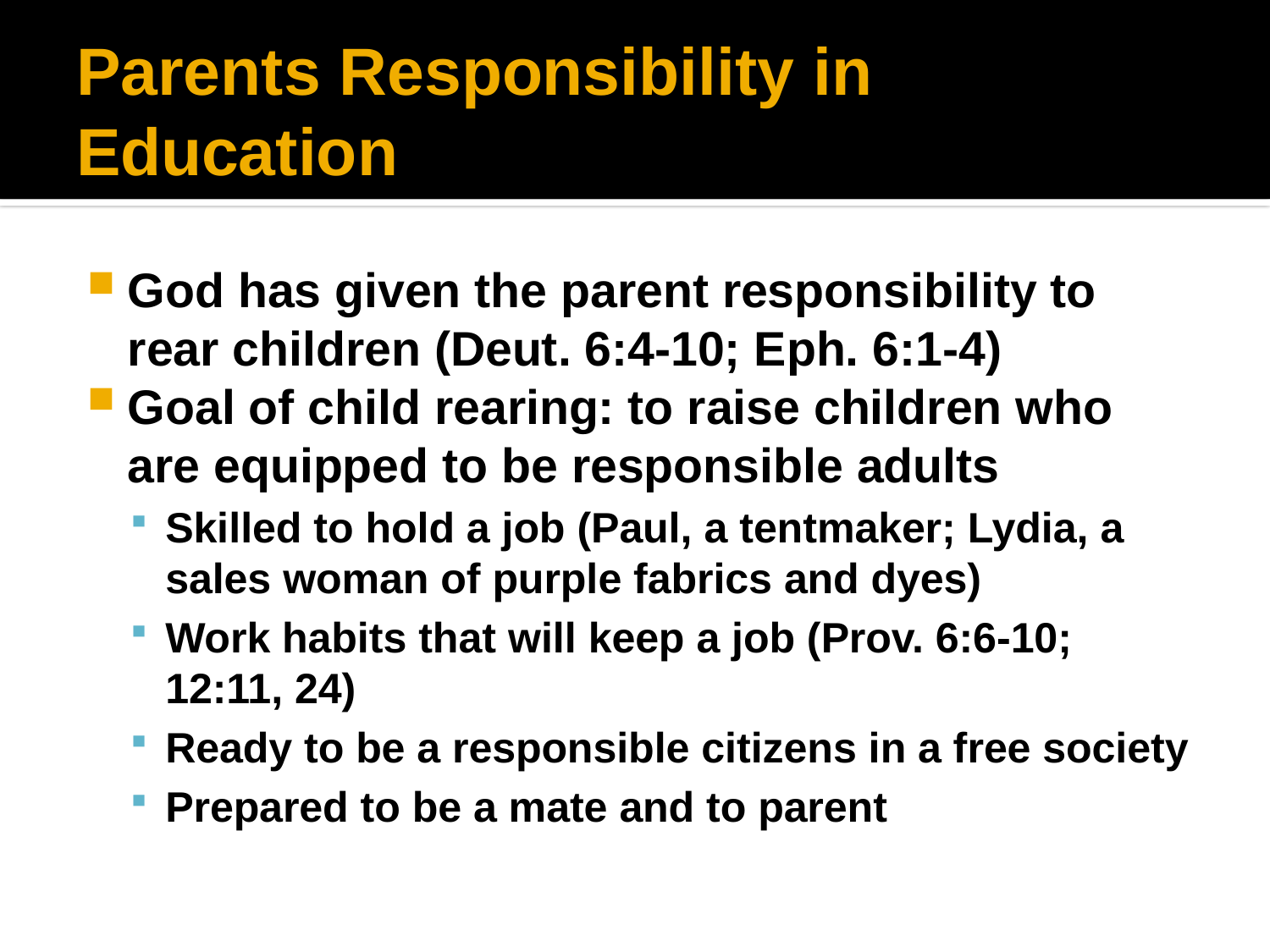

# Parents Responsibility in Education
God has given the parent responsibility to rear children (Deut. 6:4-10; Eph. 6:1-4)
Goal of child rearing: to raise children who are equipped to be responsible adults
Skilled to hold a job (Paul, a tentmaker; Lydia, a sales woman of purple fabrics and dyes)
Work habits that will keep a job (Prov. 6:6-10; 12:11, 24)
Ready to be a responsible citizens in a free society
Prepared to be a mate and to parent